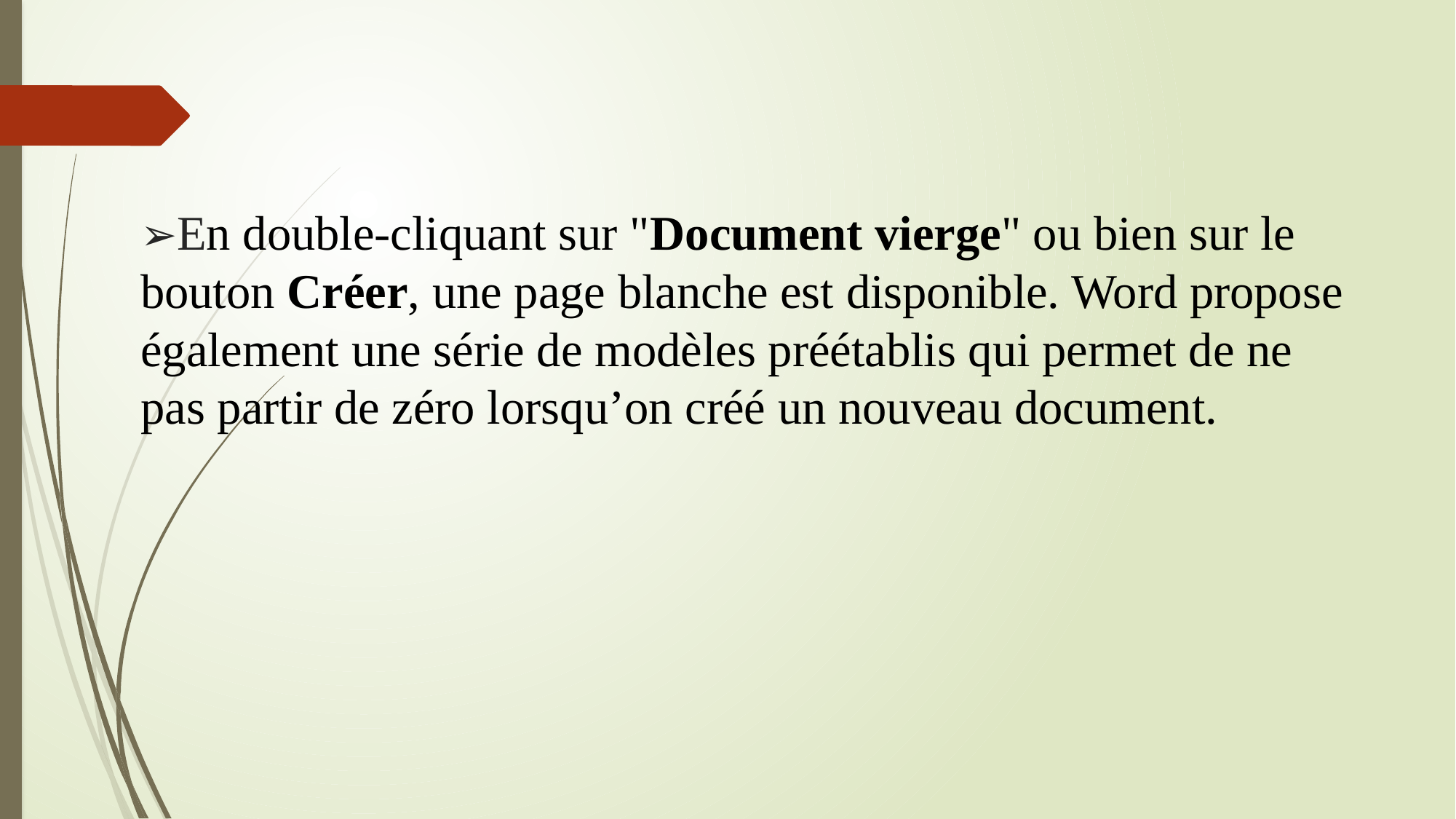

# ➢En double-cliquant sur "Document vierge" ou bien sur le bouton Créer, une page blanche est disponible. Word propose également une série de modèles préétablis qui permet de ne pas partir de zéro lorsqu’on créé un nouveau document.